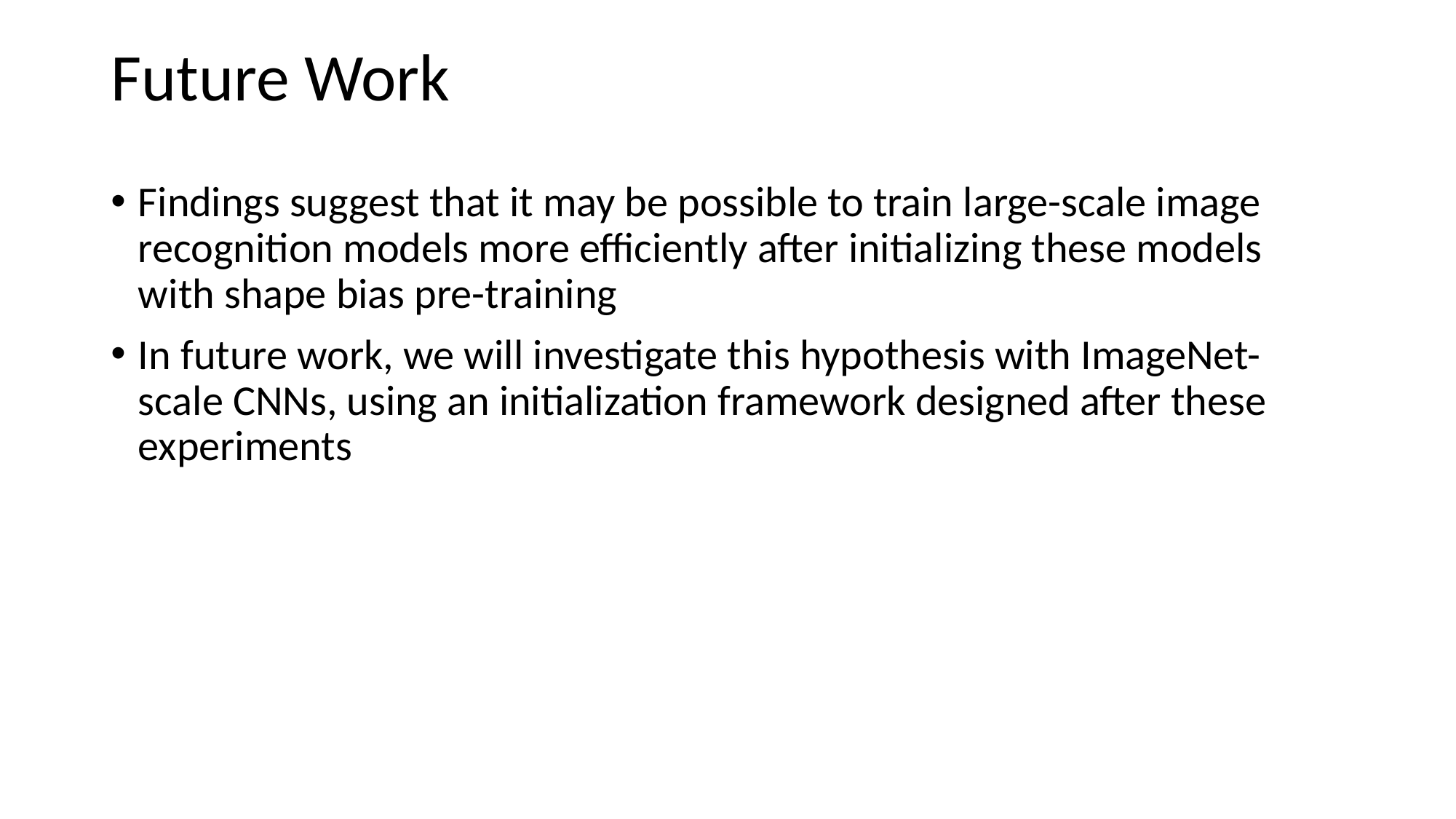

# Future Work
Findings suggest that it may be possible to train large-scale image recognition models more efficiently after initializing these models with shape bias pre-training
In future work, we will investigate this hypothesis with ImageNet-scale CNNs, using an initialization framework designed after these experiments